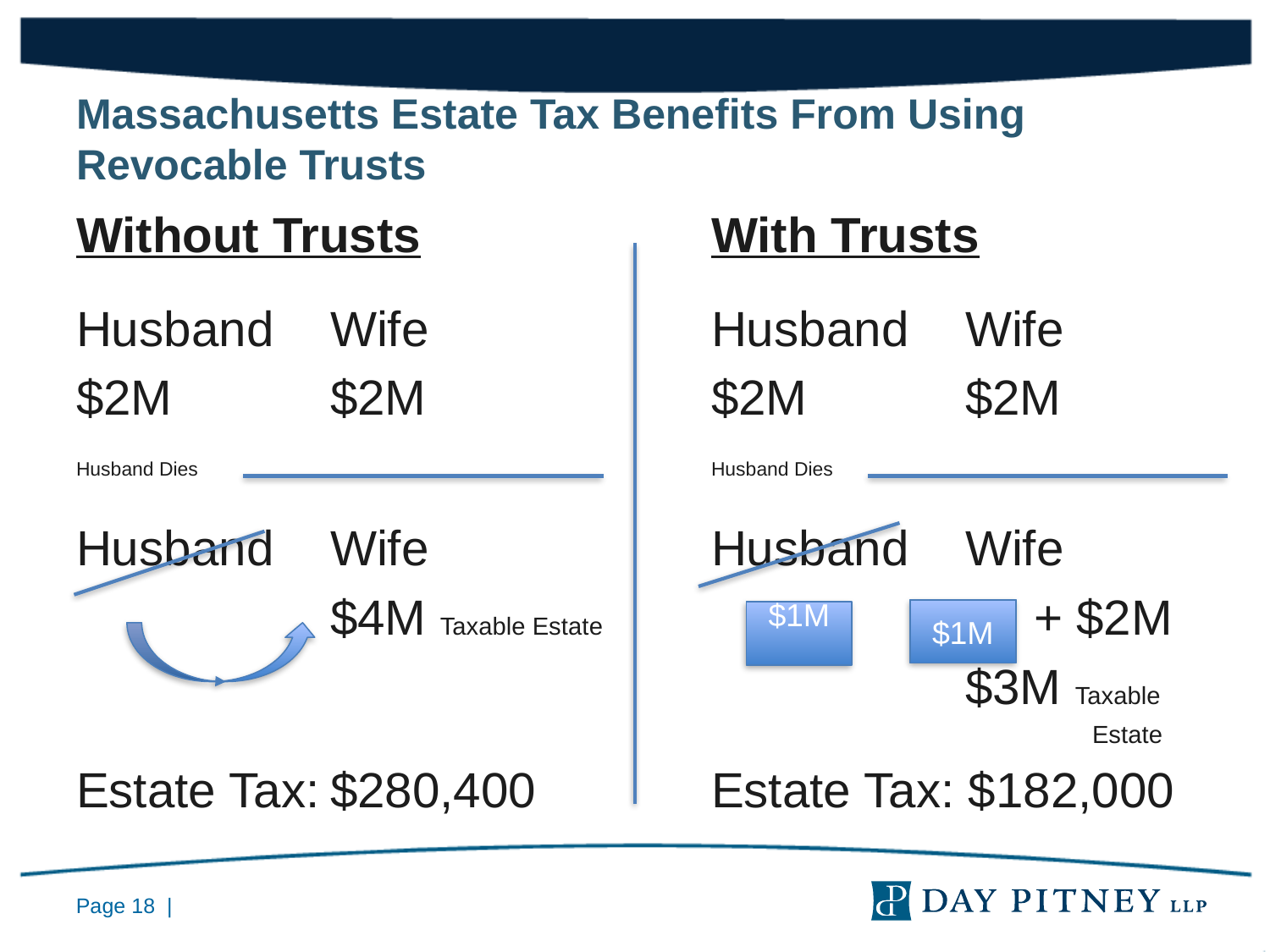

Massachusetts Estate Tax Benefits From Using Revocable Trusts
Without Trusts			With Trusts

Husband	Wife			Husband	Wife
$2M		$2M			$2M		$2M

Husband Dies					Husband Dies

Husband	Wife			Husband	Wife
		$4M Taxable Estate			     + $2M
							$3M Taxable
								Estate
Estate Tax:	$280,400		Estate Tax: $182,000
$1M
$1M